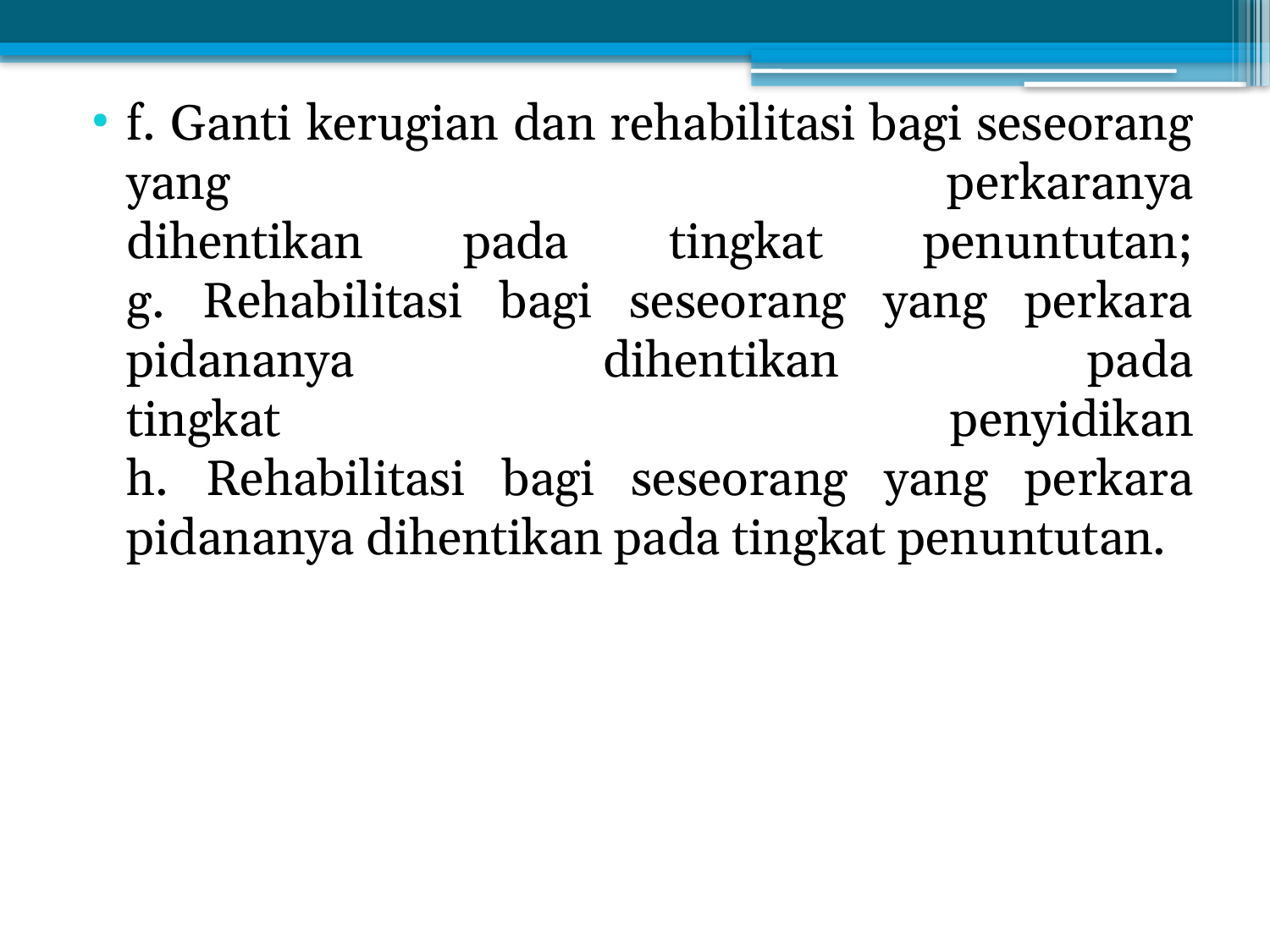

f. Ganti kerugian dan rehabilitasi bagi seseorang yang perkaranya
dihentikan pada tingkat penuntutan;
g. Rehabilitasi bagi seseorang yang perkara pidananya dihentikan pada
tingkat penyidikan
h. Rehabilitasi bagi seseorang yang perkara pidananya dihentikan pada tingkat penuntutan.